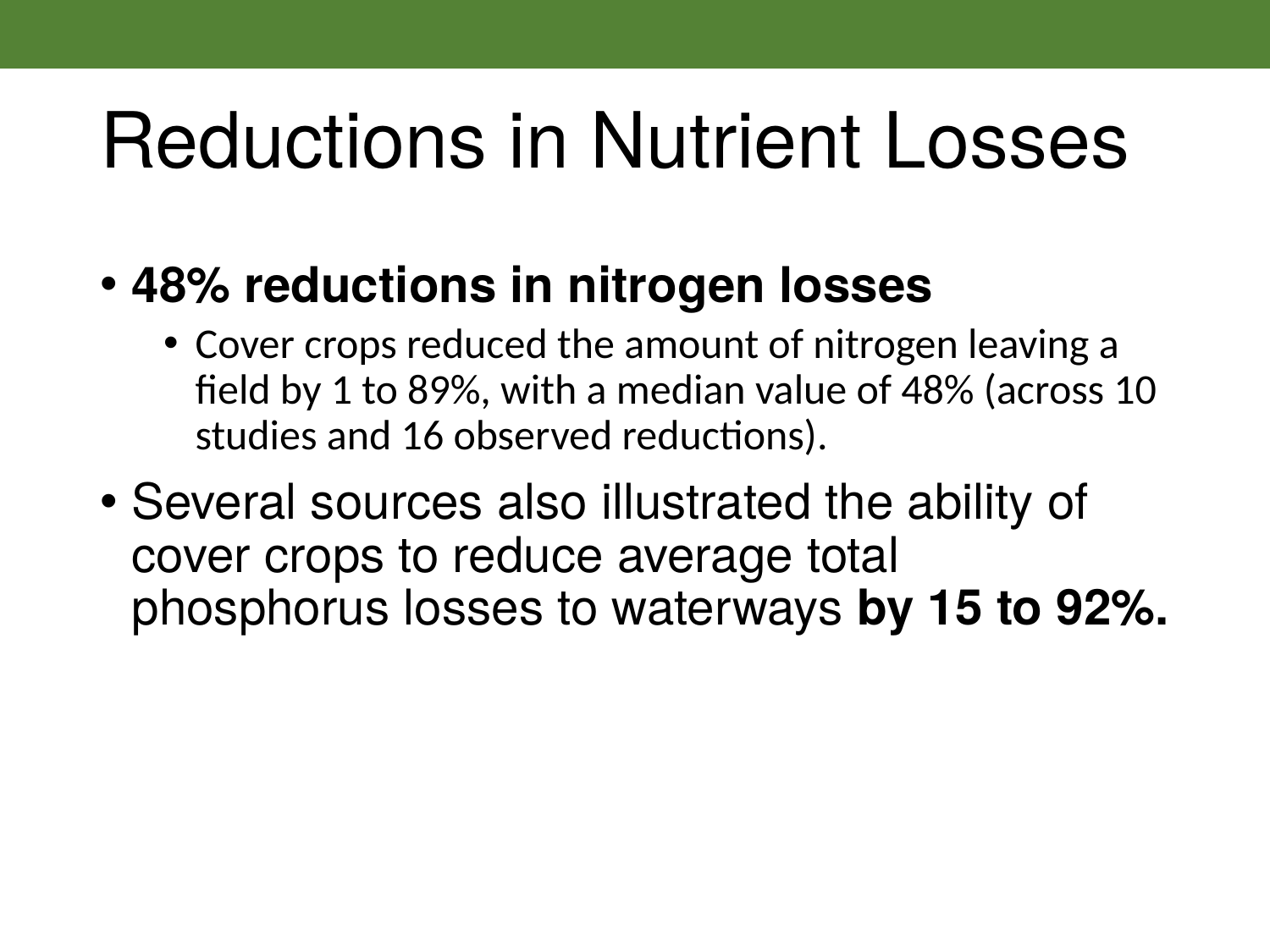

# Reductions in Nutrient Losses
48% reductions in nitrogen losses
Cover crops reduced the amount of nitrogen leaving a field by 1 to 89%, with a median value of 48% (across 10 studies and 16 observed reductions).
Several sources also illustrated the ability of cover crops to reduce average total phosphorus losses to waterways by 15 to 92%.